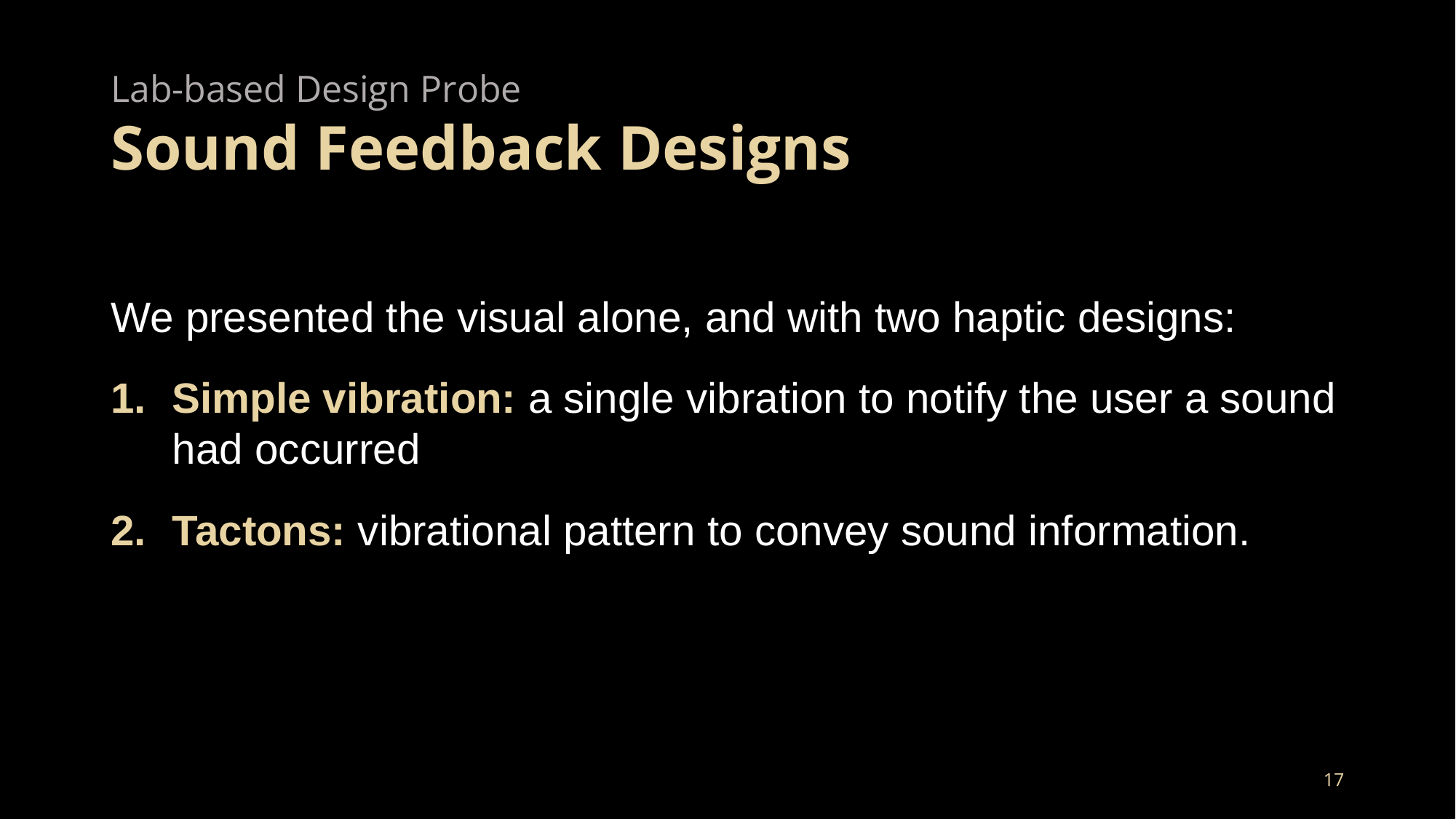

Lab-based Design Probe
Sound Feedback Designs
We presented the visual alone, and with two haptic designs:
Simple vibration: a single vibration to notify the user a sound had occurred
Tactons: vibrational pattern to convey sound information.
17